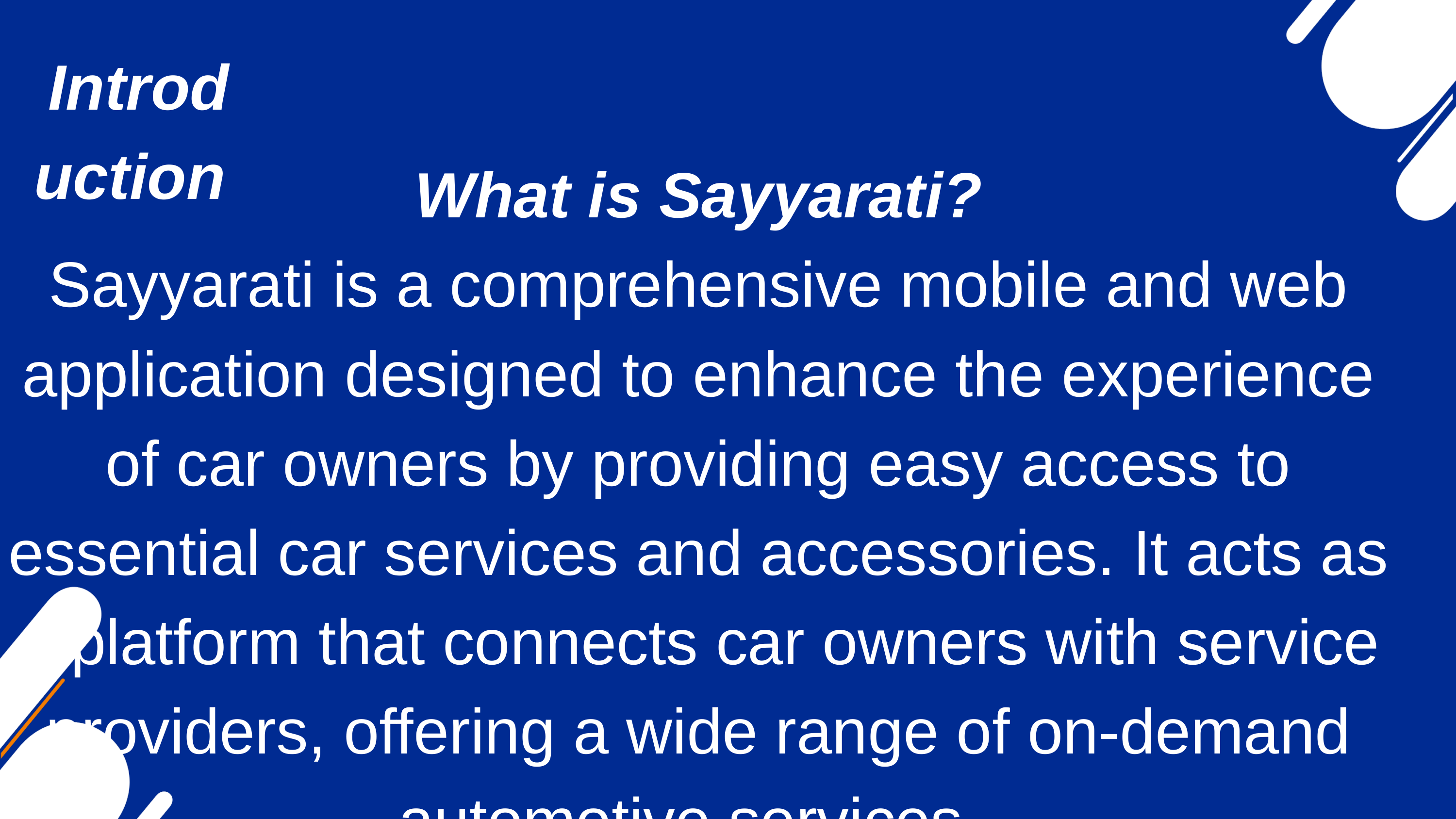

Introduction
What is Sayyarati?
Sayyarati is a comprehensive mobile and web application designed to enhance the experience of car owners by providing easy access to essential car services and accessories. It acts as a platform that connects car owners with service providers, offering a wide range of on-demand automotive services.